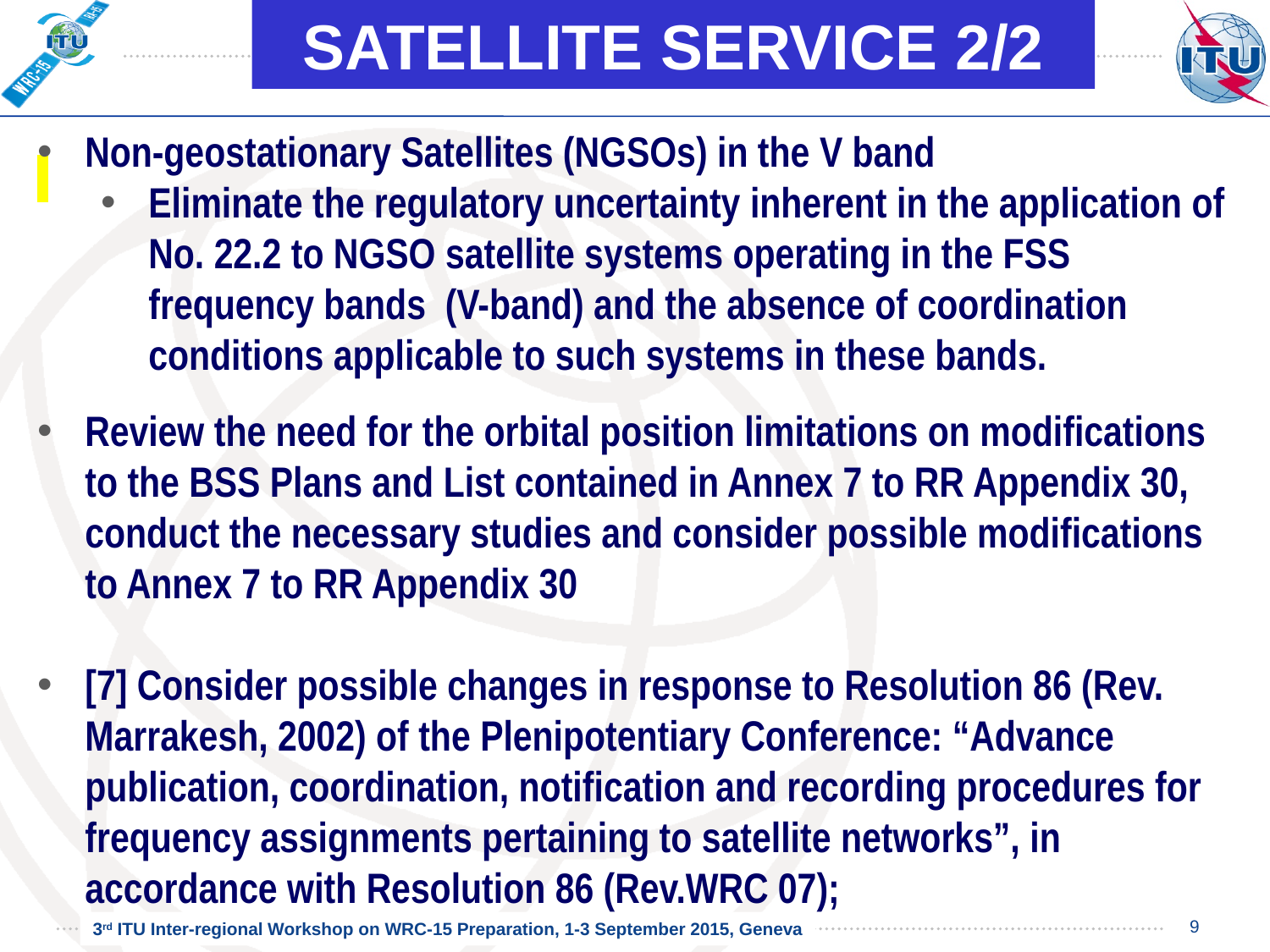

SATELLITE SERVICE 2/2
Non-geostationary Satellites (NGSOs) in the V band
Eliminate the regulatory uncertainty inherent in the application of No. 22.2 to NGSO satellite systems operating in the FSS frequency bands  (V-band) and the absence of coordination conditions applicable to such systems in these bands.
Review the need for the orbital position limitations on modifications to the BSS Plans and List contained in Annex 7 to RR Appendix 30, conduct the necessary studies and consider possible modifications to Annex 7 to RR Appendix 30

[7] Consider possible changes in response to Resolution 86 (Rev. Marrakesh, 2002) of the Plenipotentiary Conference: “Advance publication, coordination, notification and recording procedures for frequency assignments pertaining to satellite networks”, in accordance with Resolution 86 (Rev.WRC 07);

9